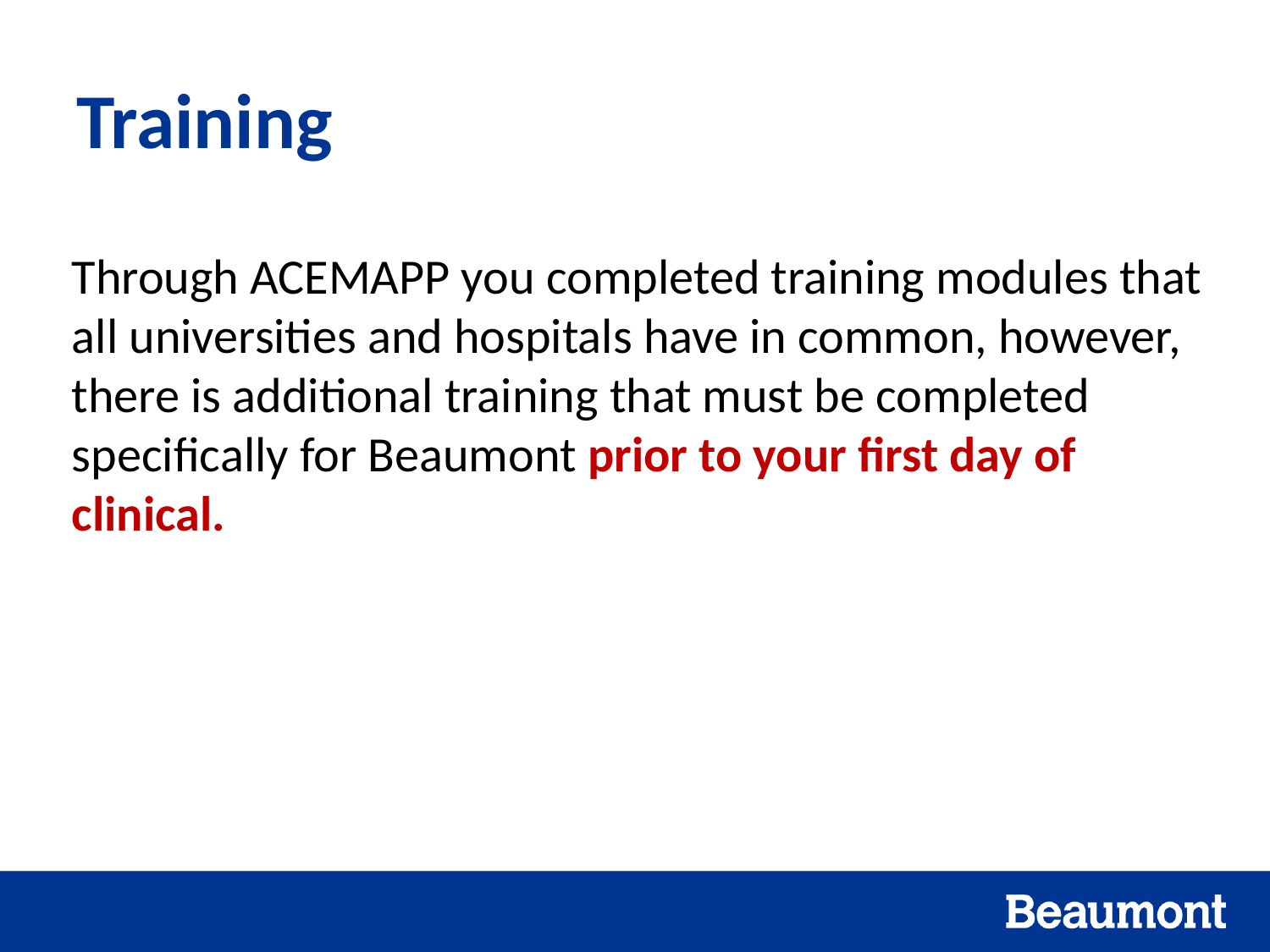

# Training
Through ACEMAPP you completed training modules that all universities and hospitals have in common, however, there is additional training that must be completed specifically for Beaumont prior to your first day of clinical.